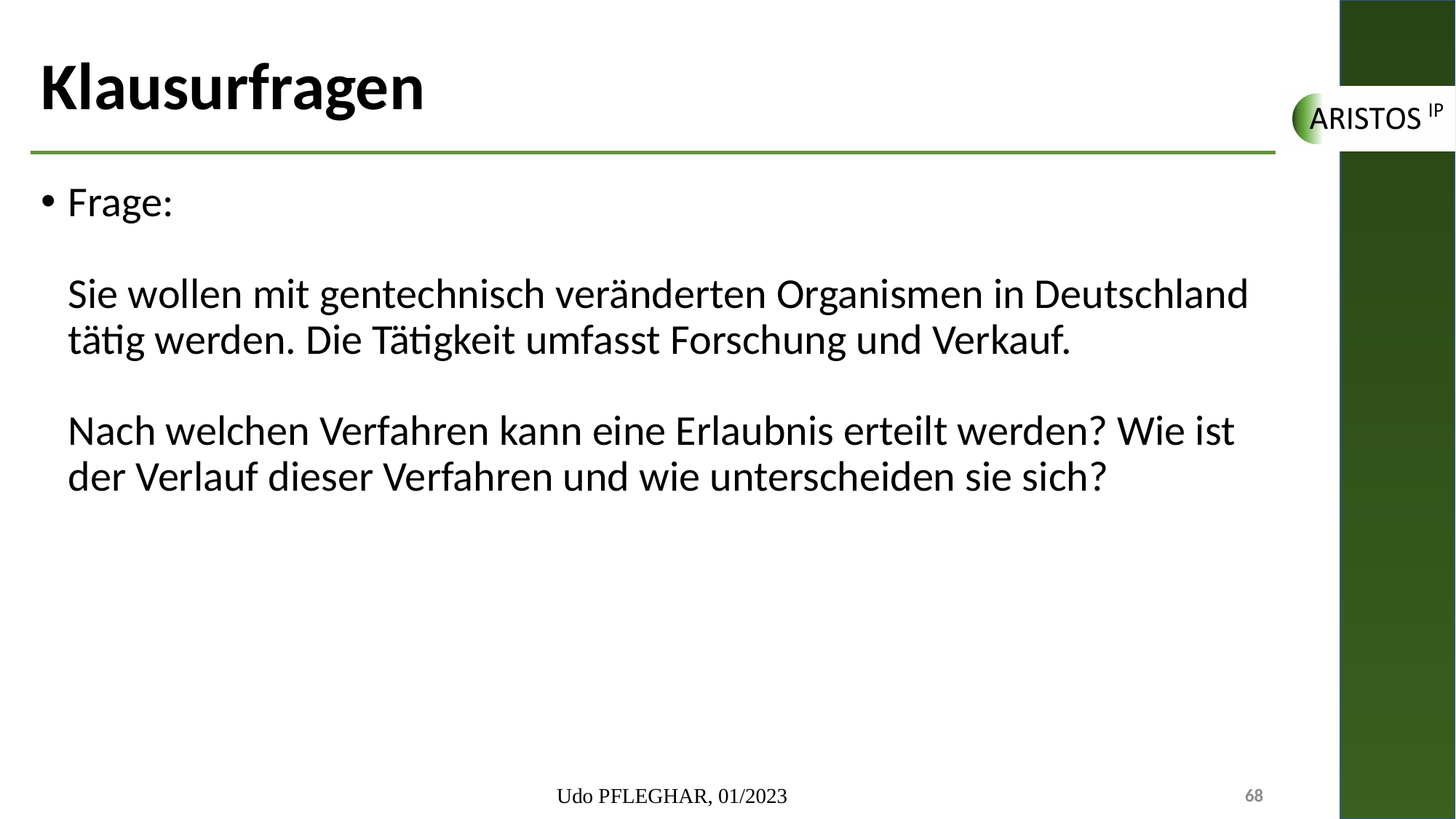

# Klausurfragen
Frage:
Sie wollen mit gentechnisch veränderten Organismen in Deutschland tätig werden. Die Tätigkeit umfasst Forschung und Verkauf.
Nach welchen Verfahren kann eine Erlaubnis erteilt werden? Wie ist der Verlauf dieser Verfahren und wie unterscheiden sie sich?
Udo PFLEGHAR, 01/2023
68